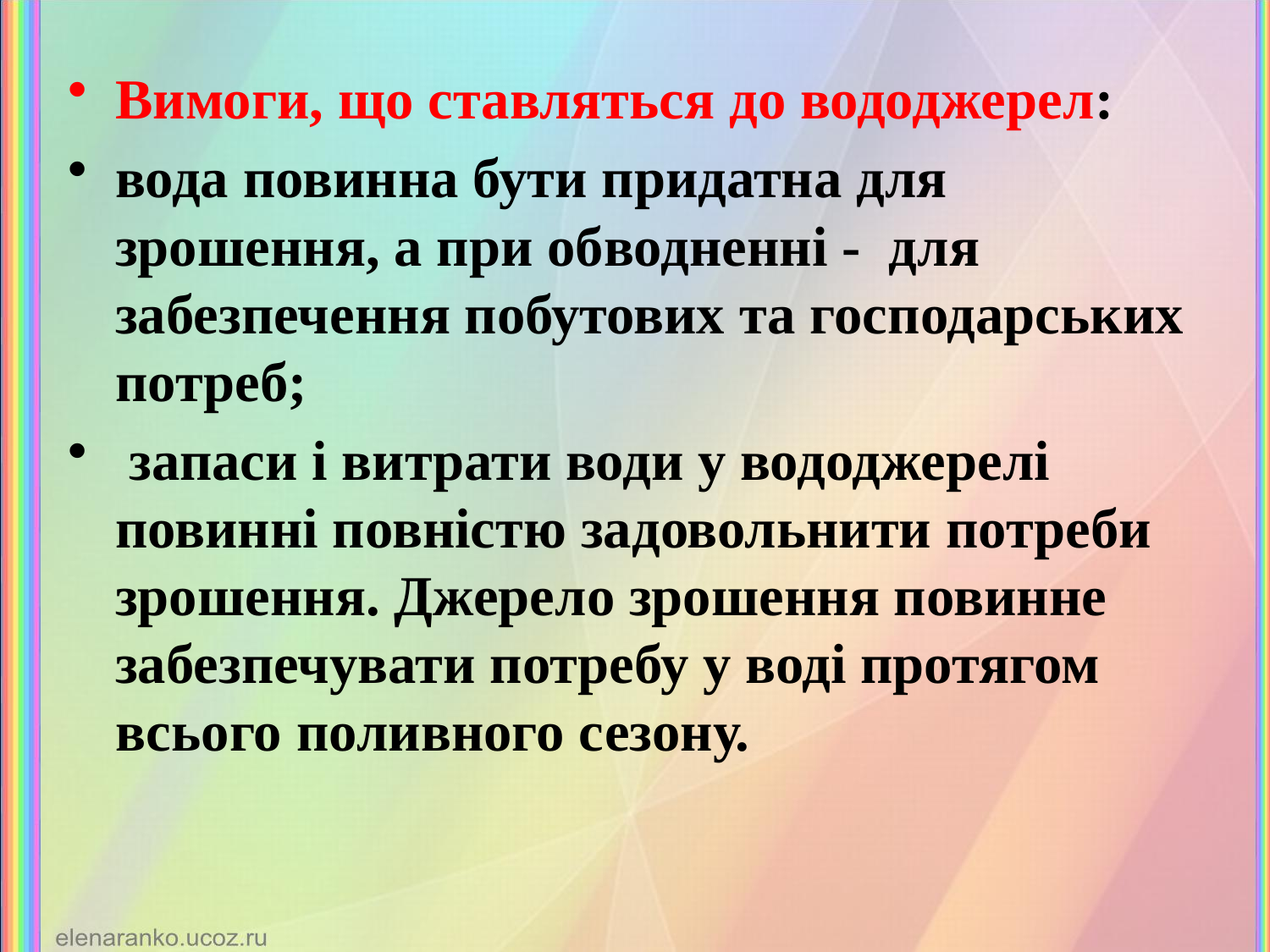

Вимоги, що ставляться до вододжерел:
вода повинна бути придатна для зрошення, а при обводненні -  для забезпечення побутових та господарських потреб;
 запаси і витрати води у вододжерелі повинні повністю задовольнити потреби зрошення. Джерело зрошення повинне забезпечувати потребу у воді протягом всього поливного сезону.